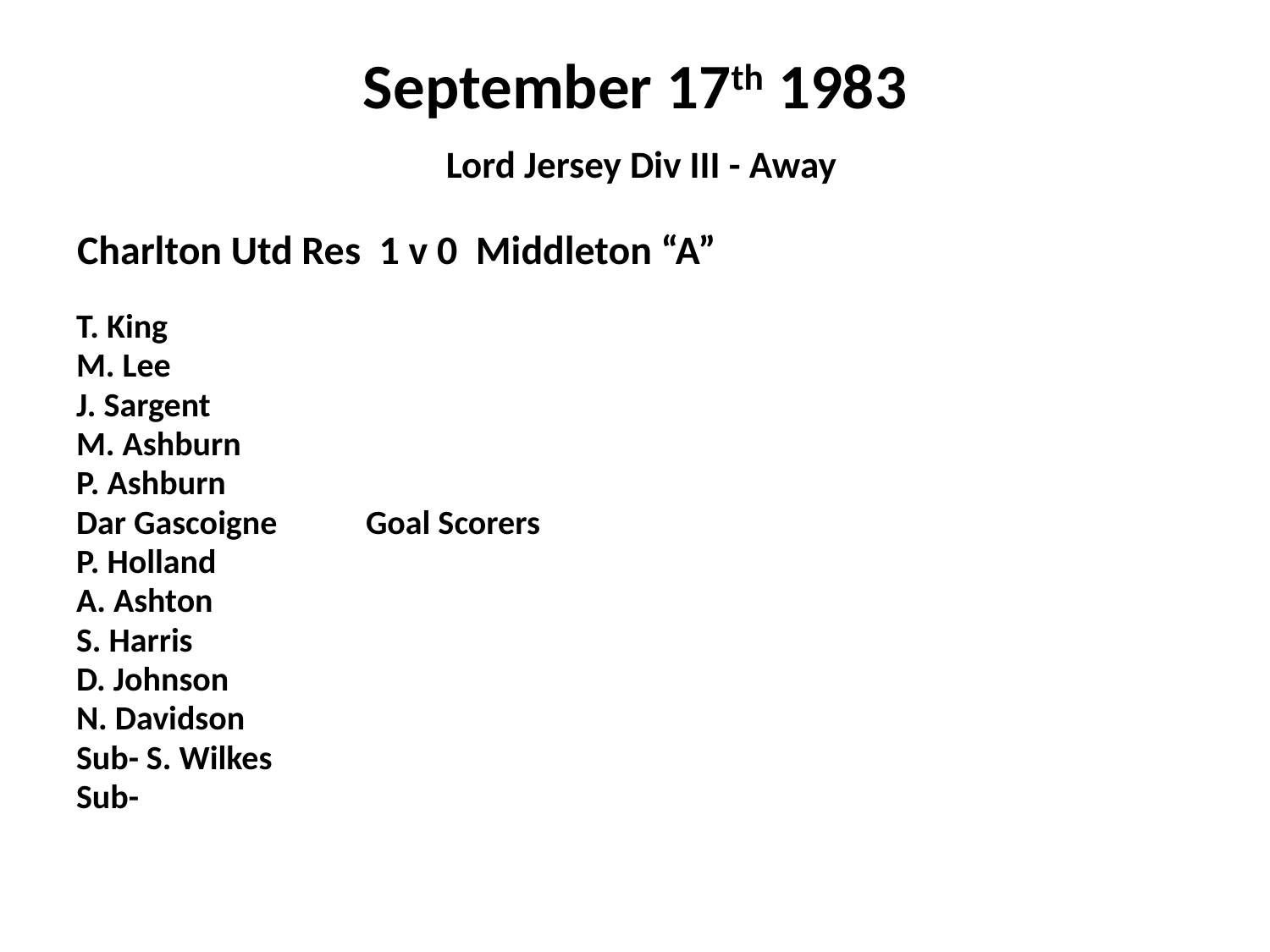

# September 17th 1983 Lord Jersey Div III - Away
Charlton Utd Res  1 v 0  Middleton “A”

T. King
M. Lee
J. Sargent
M. Ashburn
P. Ashburn
Dar Gascoigne			Goal Scorers
P. Holland
A. Ashton
S. Harris
D. Johnson
N. Davidson
Sub- S. Wilkes
Sub-